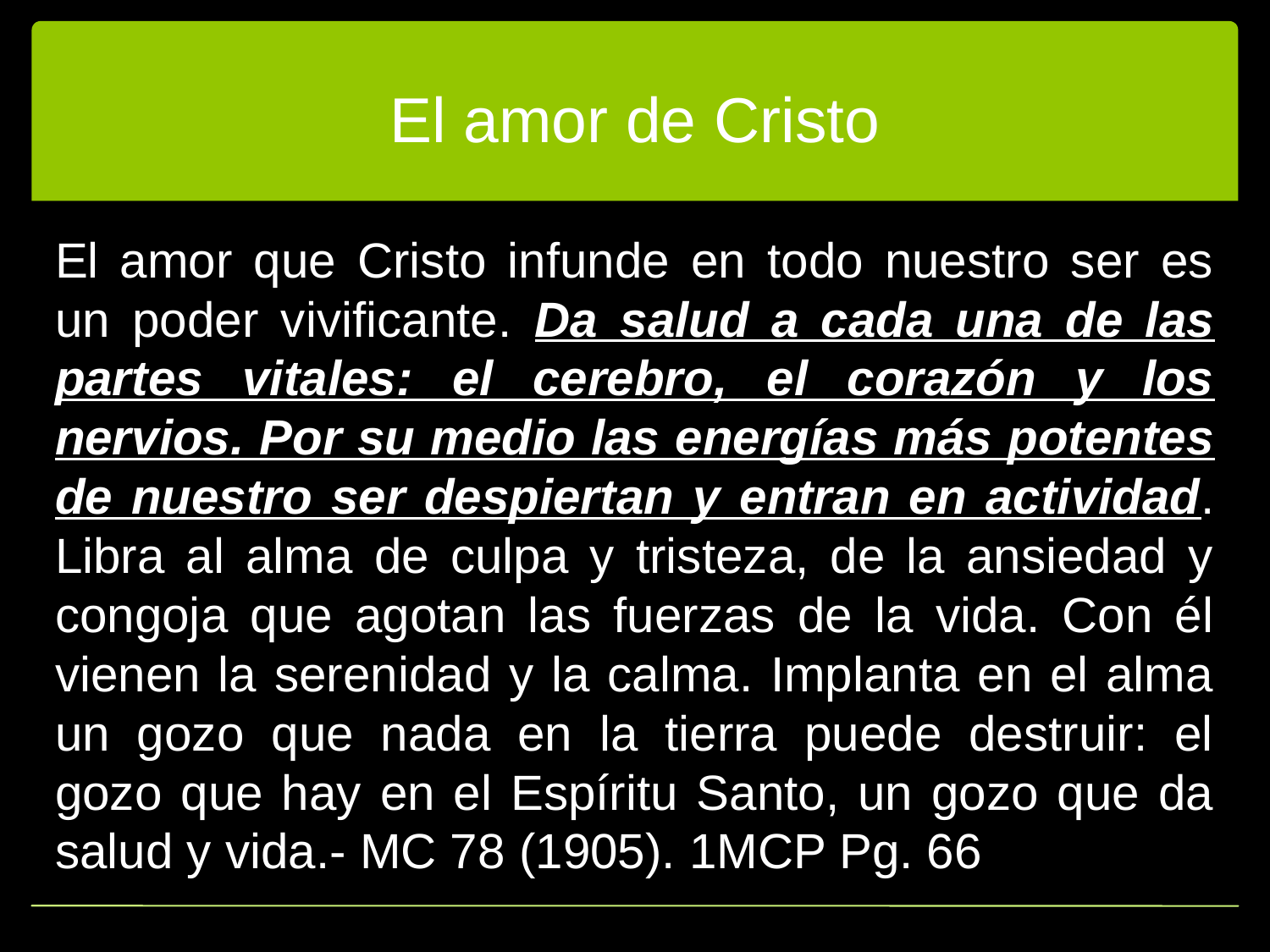

# El amor de Cristo
El amor que Cristo infunde en todo nuestro ser es un poder vivificante. Da salud a cada una de las partes vitales: el cerebro, el corazón y los nervios. Por su medio las energías más potentes de nuestro ser despiertan y entran en actividad. Libra al alma de culpa y tristeza, de la ansiedad y congoja que agotan las fuerzas de la vida. Con él vienen la serenidad y la calma. Implanta en el alma un gozo que nada en la tierra puede destruir: el gozo que hay en el Espíritu Santo, un gozo que da salud y vida.- MC 78 (1905). 1MCP Pg. 66